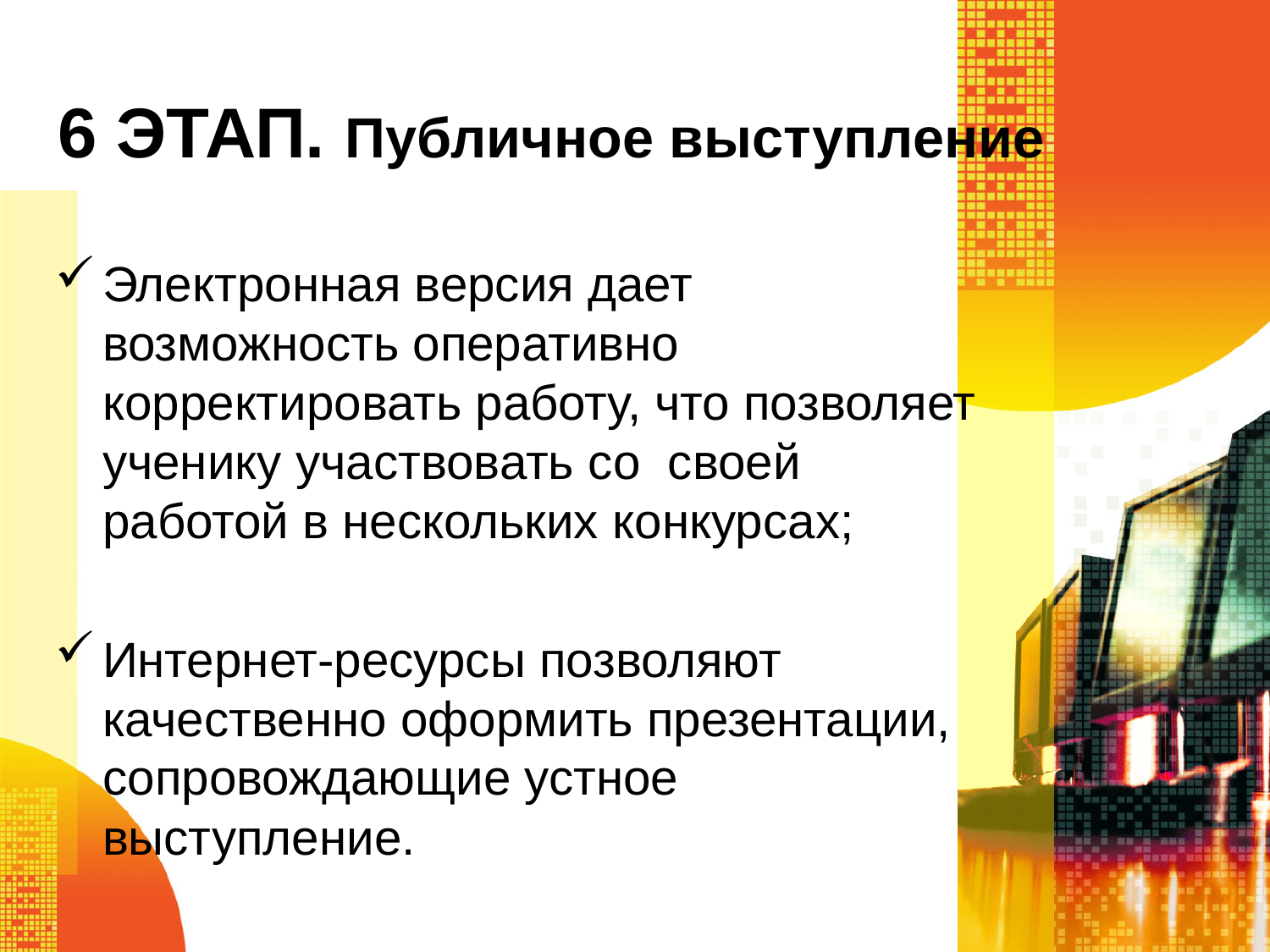

# 6 ЭТАП. Публичное выступление
Электронная версия дает возможность оперативно корректировать работу, что позволяет ученику участвовать со  своей работой в нескольких конкурсах;

Интернет-ресурсы позволяют качественно оформить презентации, сопровождающие устное выступление.